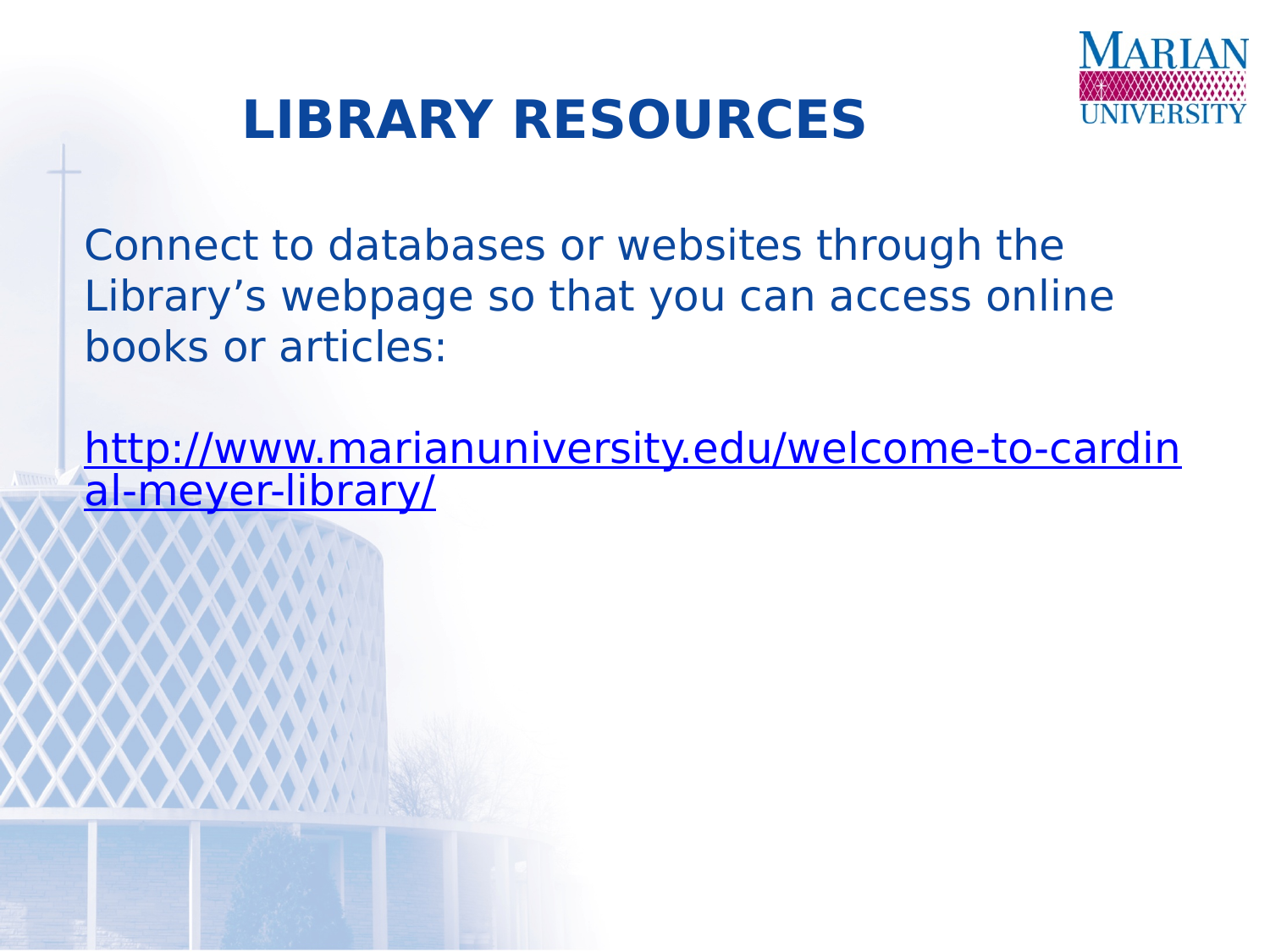

# Library resources
Connect to databases or websites through the Library’s webpage so that you can access online books or articles:

http://www.marianuniversity.edu/welcome-to-cardinal-meyer-library/